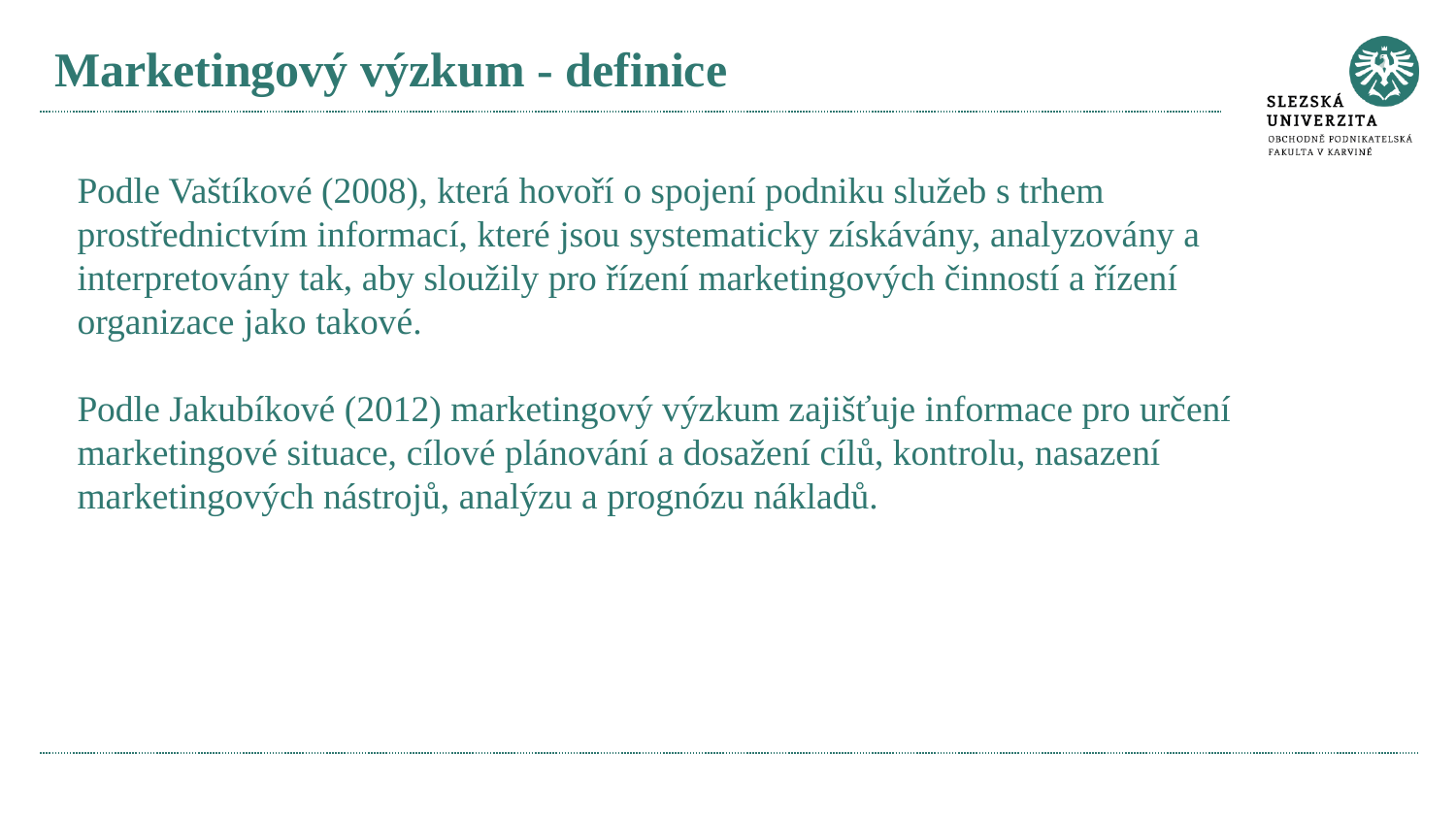

# Marketingový výzkum - definice
Podle Vaštíkové (2008), která hovoří o spojení podniku služeb s trhem prostřednictvím informací, které jsou systematicky získávány, analyzovány a interpretovány tak, aby sloužily pro řízení marketingových činností a řízení organizace jako takové.

Podle Jakubíkové (2012) marketingový výzkum zajišťuje informace pro určení marketingové situace, cílové plánování a dosažení cílů, kontrolu, nasazení marketingových nástrojů, analýzu a prognózu nákladů.